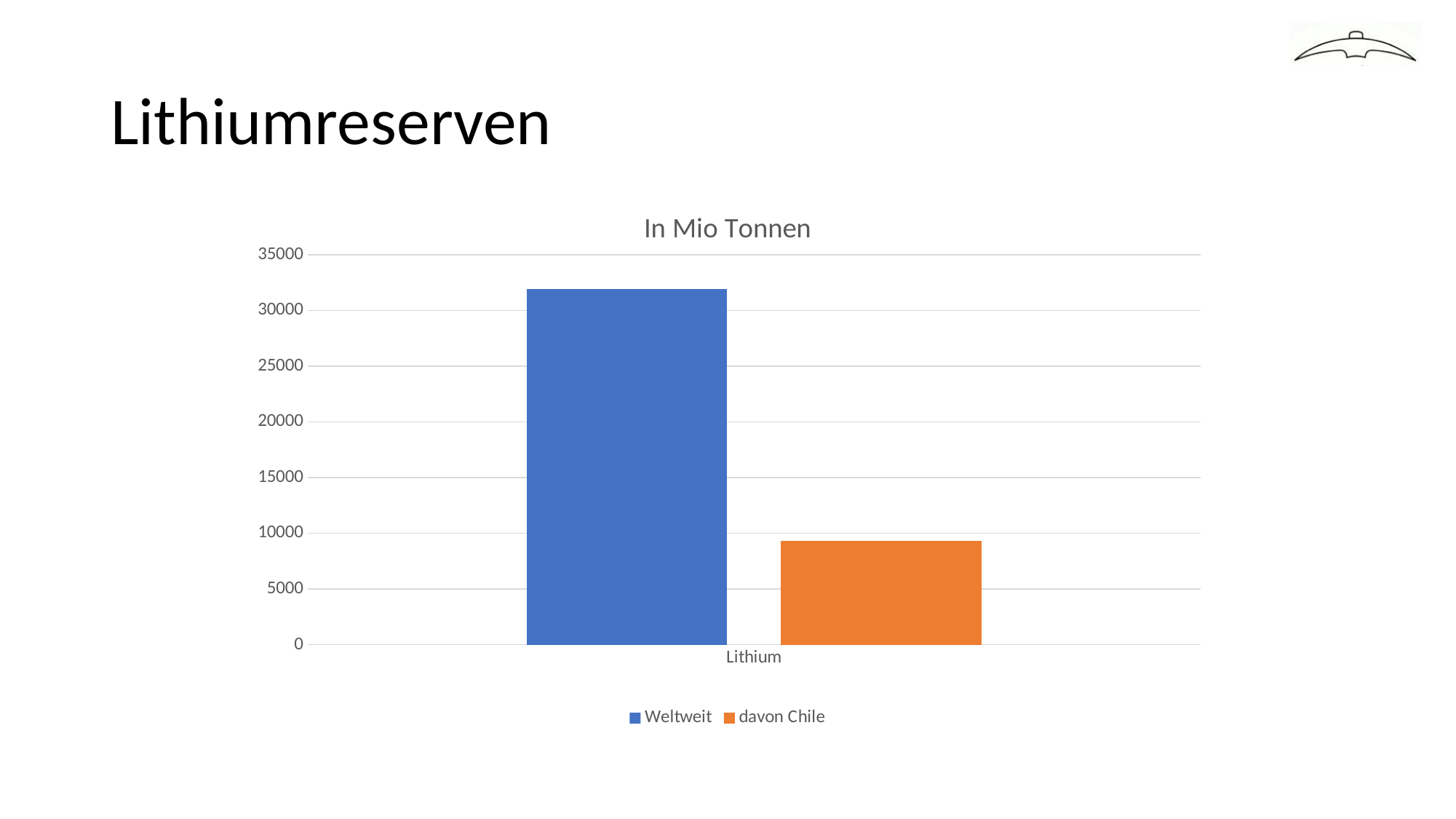

# Lithiumreserven

### Chart: In Mio Tonnen

| Category | Weltweit | davon Chile |
|---|---|---|
| Lithium | 31900.0 | 9300.0 |